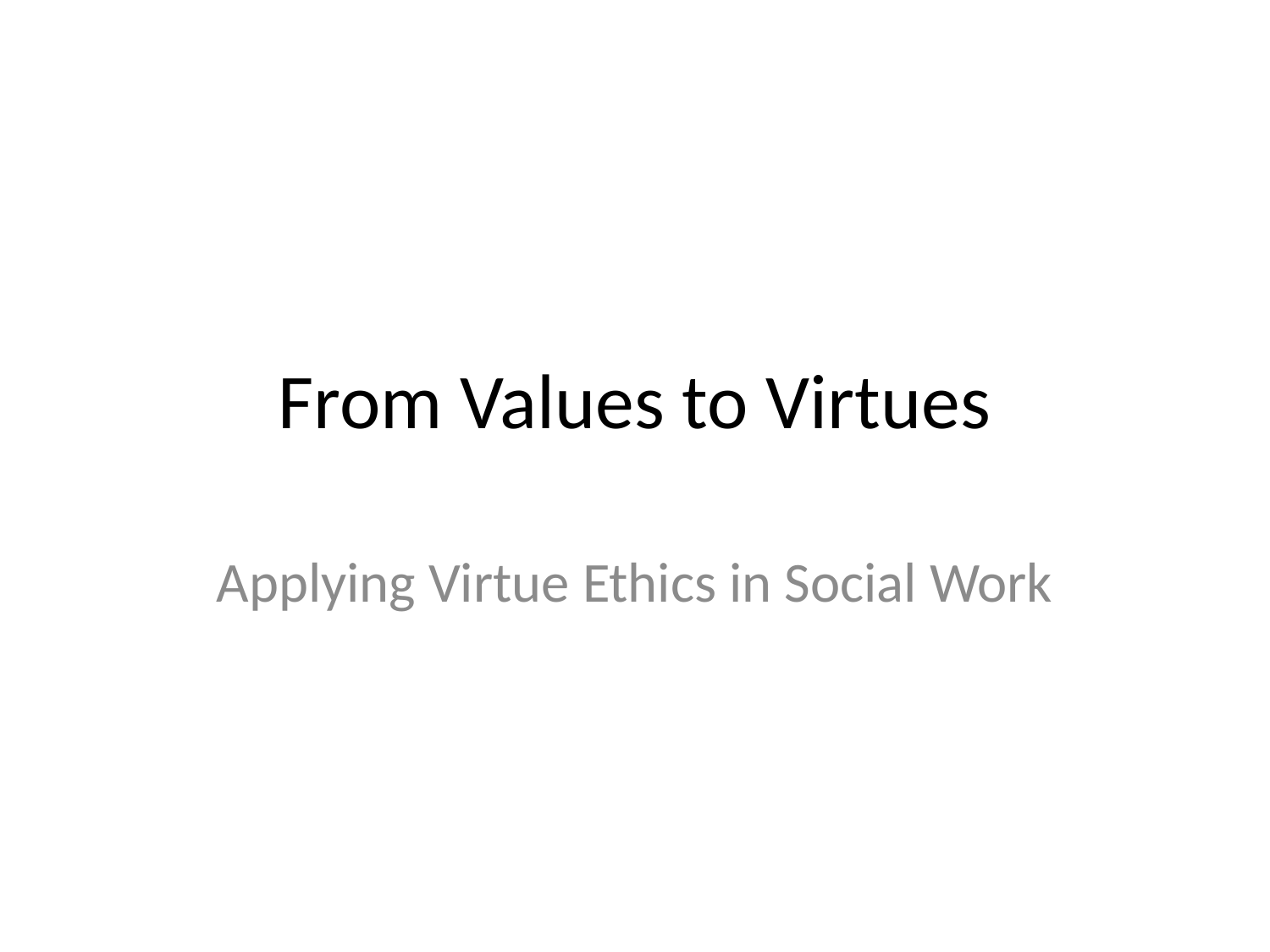

# From Values to Virtues
Applying Virtue Ethics in Social Work